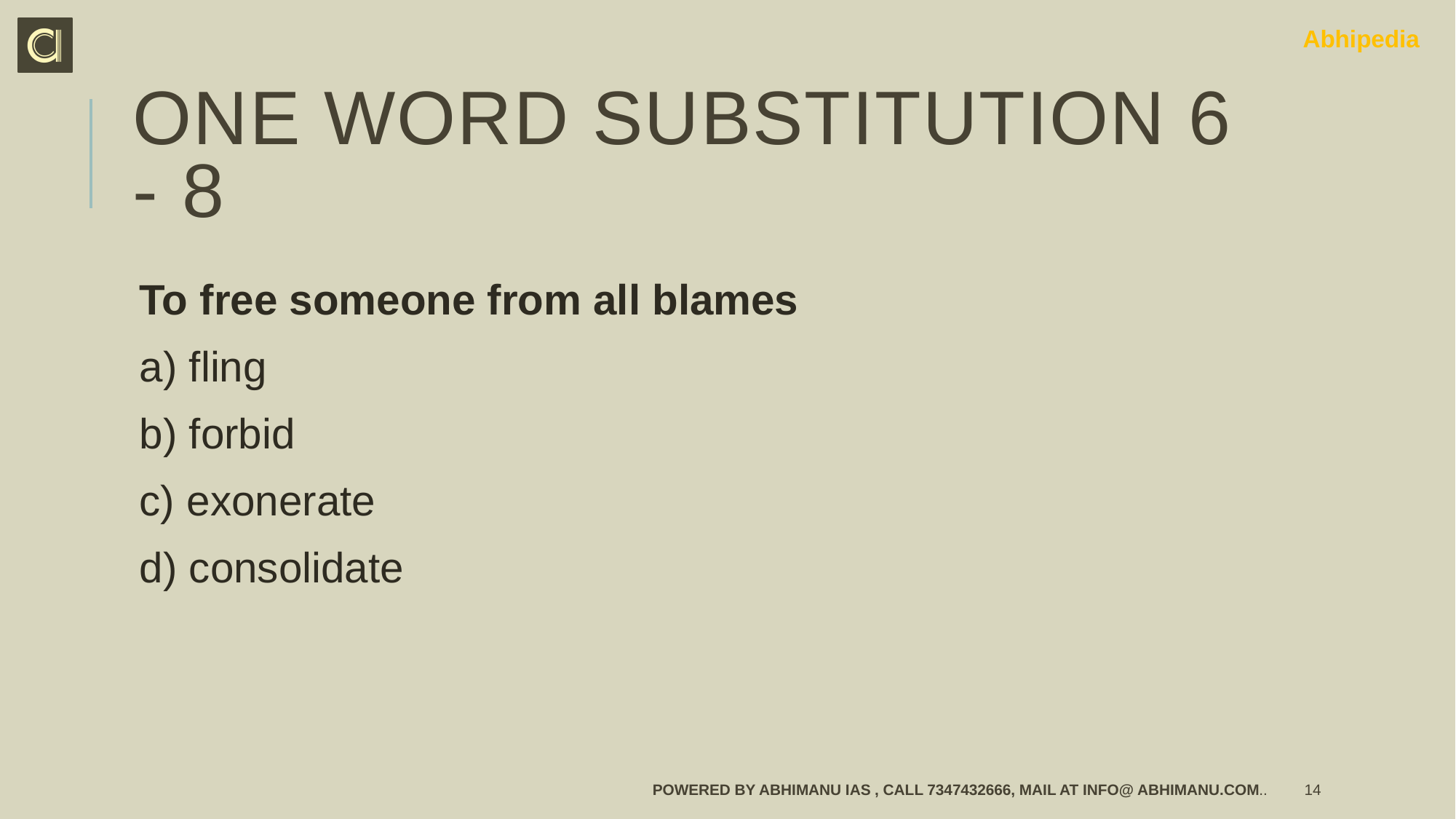

# One word substitution 6 - 8
To free someone from all blames
a) fling
b) forbid
c) exonerate
d) consolidate
Powered by Abhimanu IAS , call 7347432666, mail at info@ abhimanu.com..
14